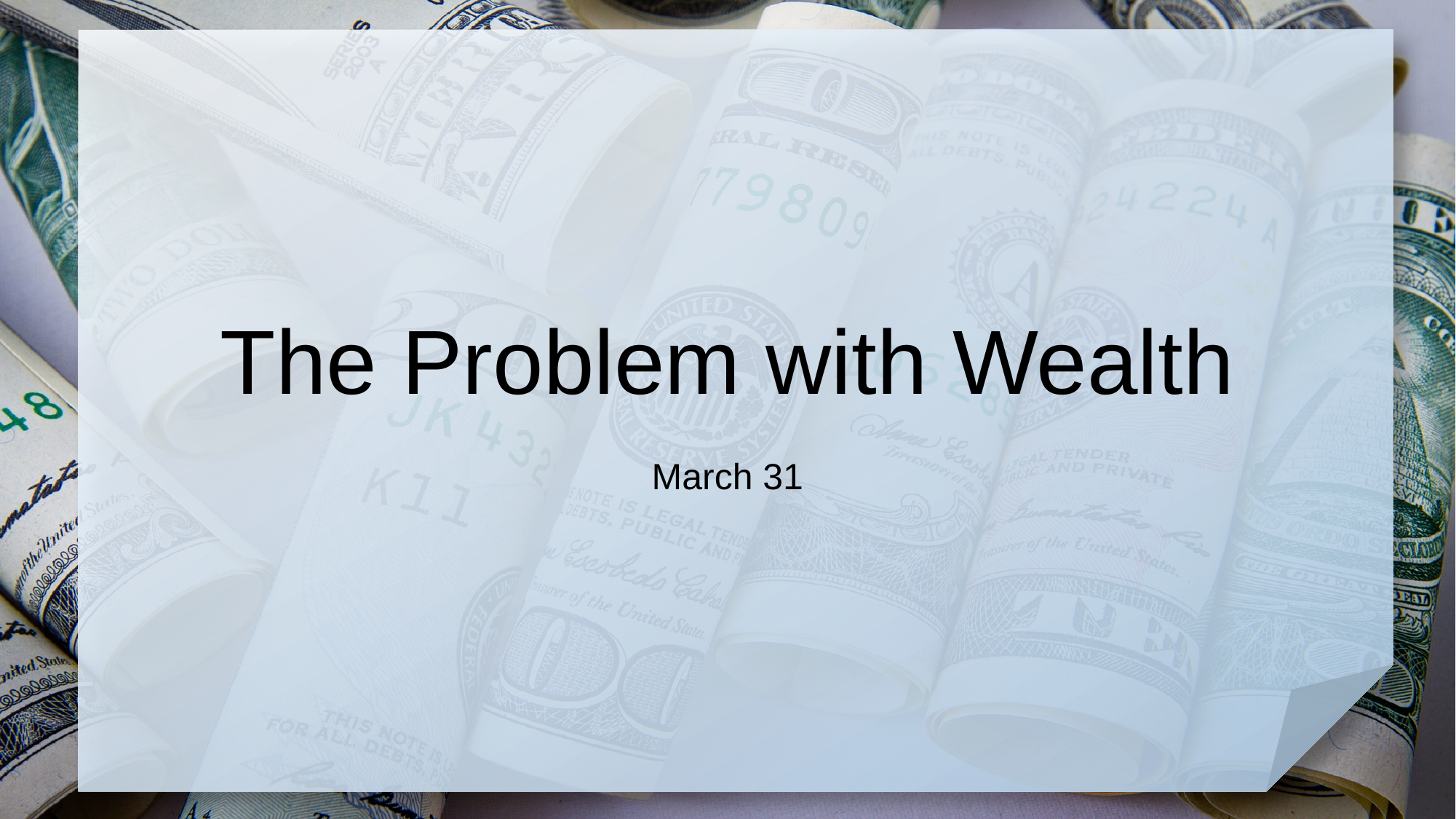

# The Problem with Wealth
March 31